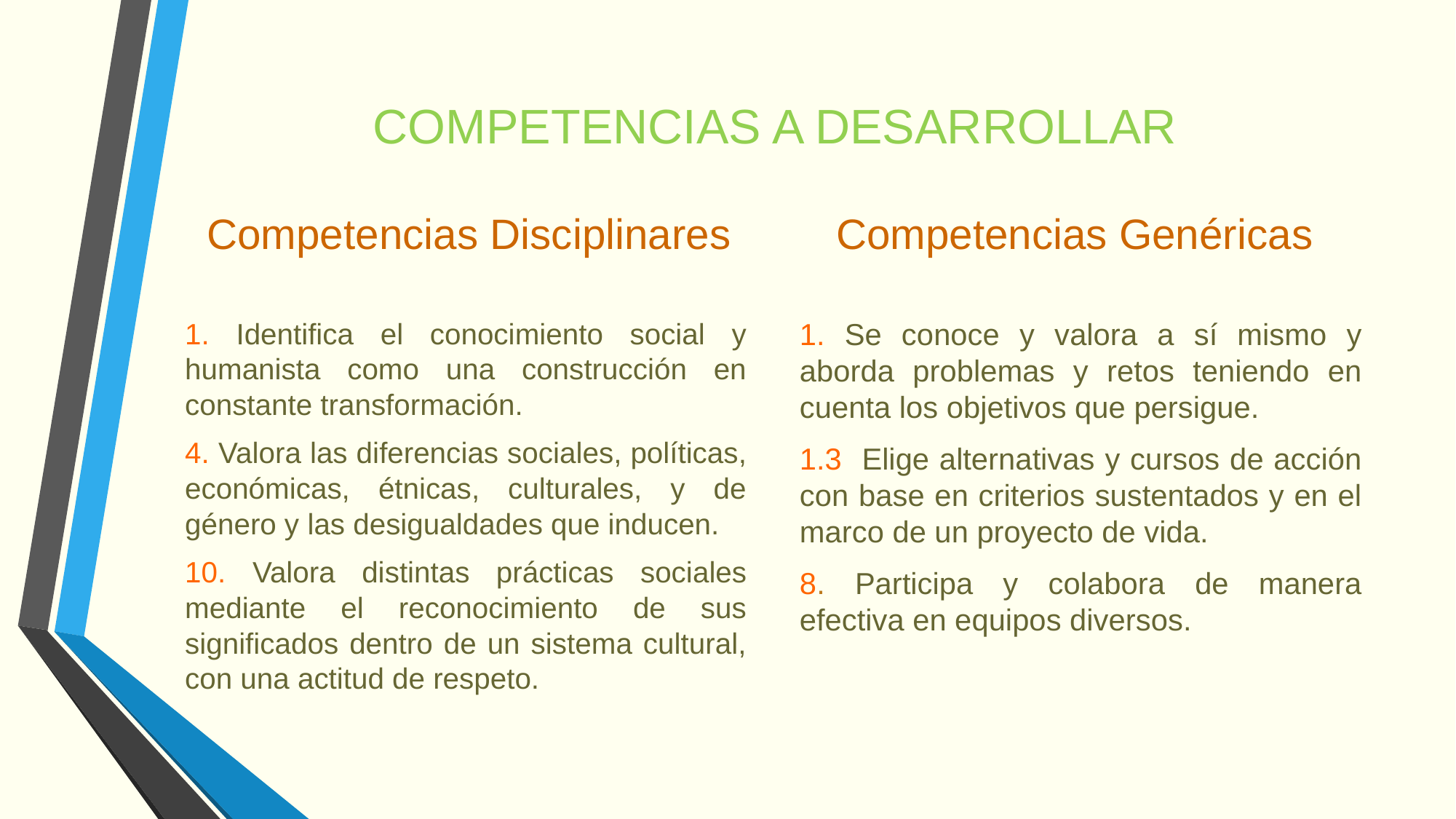

# COMPETENCIAS A DESARROLLAR
Competencias Disciplinares

Competencias Genéricas

1. Identifica el conocimiento social y humanista como una construcción en constante transformación.
4. Valora las diferencias sociales, políticas, económicas, étnicas, culturales, y de género y las desigualdades que inducen.
10. Valora distintas prácticas sociales mediante el reconocimiento de sus significados dentro de un sistema cultural, con una actitud de respeto.

1. Se conoce y valora a sí mismo y aborda problemas y retos teniendo en cuenta los objetivos que persigue.
1.3  Elige alternativas y cursos de acción con base en criterios sustentados y en el marco de un proyecto de vida.
8. Participa y colabora de manera efectiva en equipos diversos.